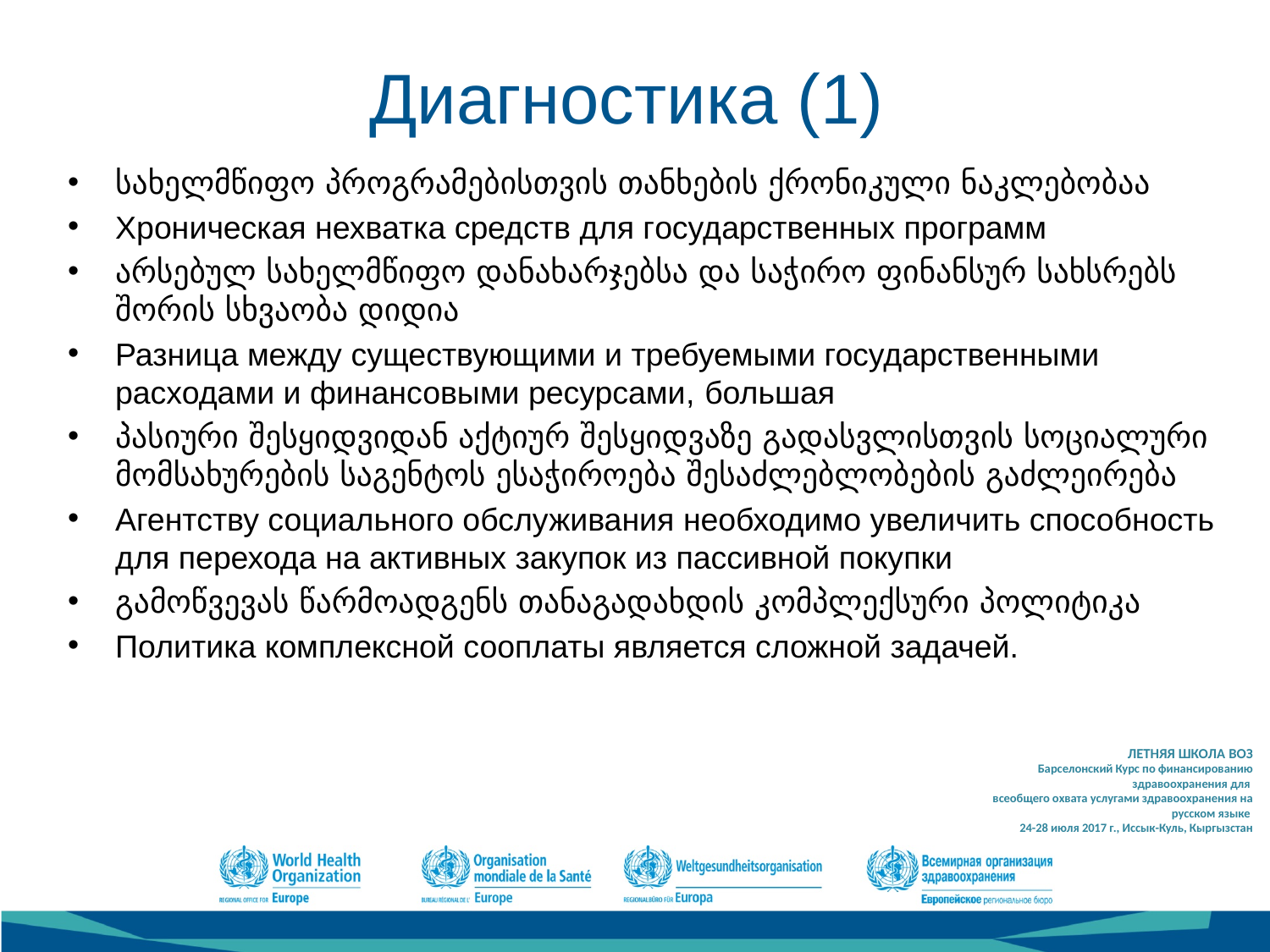

# Диагностика (1)
სახელმწიფო პროგრამებისთვის თანხების ქრონიკული ნაკლებობაა
Хроническая нехватка средств для государственных программ
არსებულ სახელმწიფო დანახარჯებსა და საჭირო ფინანსურ სახსრებს შორის სხვაობა დიდია
Разница между существующими и требуемыми государственными расходами и финансовыми ресурсами, большая
პასიური შესყიდვიდან აქტიურ შესყიდვაზე გადასვლისთვის სოციალური მომსახურების საგენტოს ესაჭიროება შესაძლებლობების გაძლეირება
Агентству социального обслуживания необходимо увеличить способность для перехода на активных закупок из пассивной покупки
გამოწვევას წარმოადგენს თანაგადახდის კომპლექსური პოლიტიკა
Политика комплексной сооплаты является сложной задачей.

ЛЕТНЯЯ ШКОЛА ВОЗ
Барселонский Курс по финансированию здравоохранения для
всеобщего охвата услугами здравоохранения на русском языке
24-28 июля 2017 г., Иссык-Куль, Кыргызстан